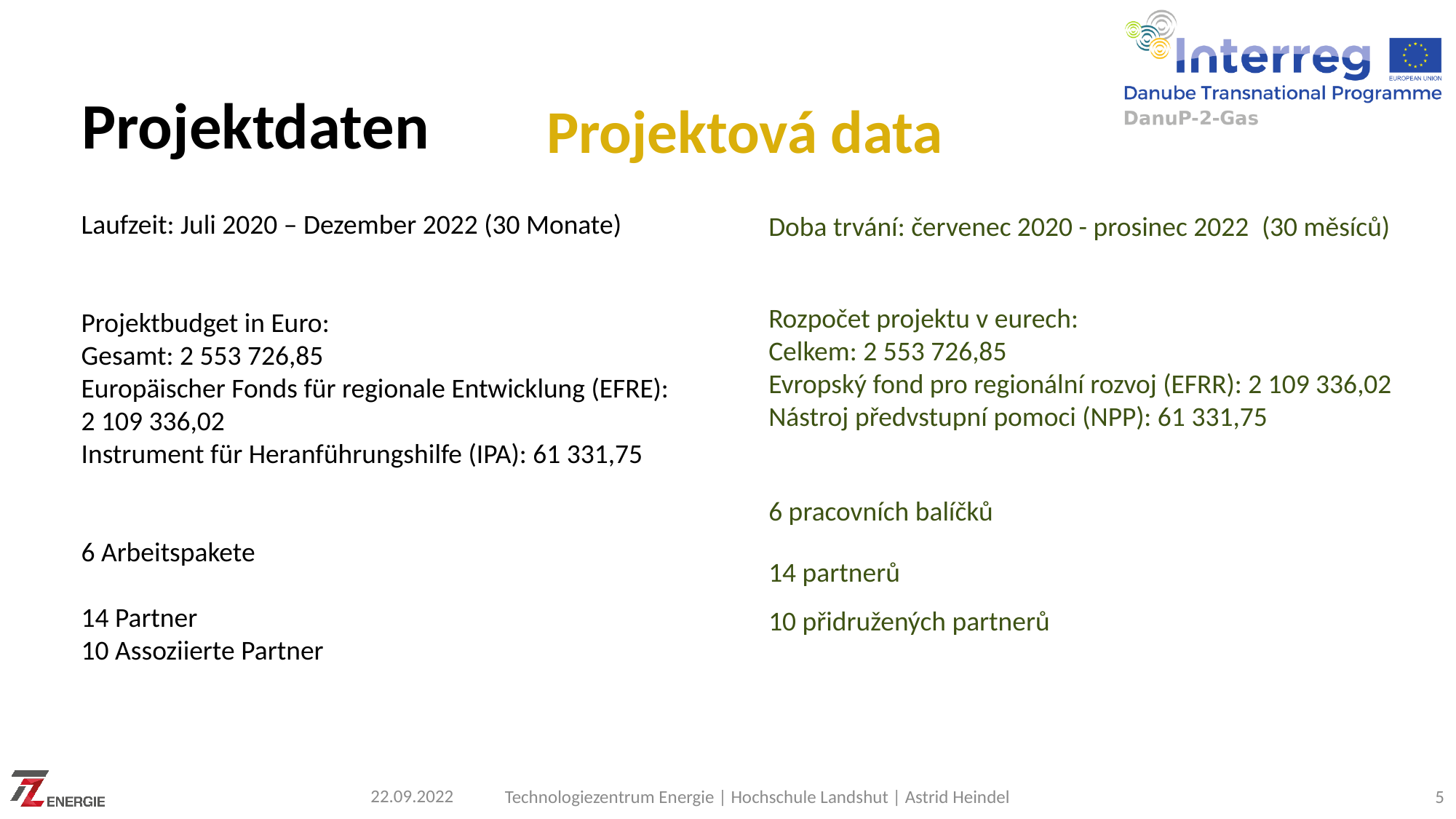

Projektová data
# Projektdaten
Laufzeit: Juli 2020 – Dezember 2022 (30 Monate)

Projektbudget in Euro:
Gesamt: 2 553 726,85
Europäischer Fonds für regionale Entwicklung (EFRE): 2 109 336,02
Instrument für Heranführungshilfe (IPA): 61 331,75

6 Arbeitspakete

14 Partner
10 Assoziierte Partner

Doba trvání: červenec 2020 - prosinec 2022  (30 měsíců)

Rozpočet projektu v eurech:
Celkem: 2 553 726,85
Evropský fond pro regionální rozvoj (EFRR): 2 109 336,02
Nástroj předvstupní pomoci (NPP): 61 331,75

6 pracovních balíčků
14 partnerů
10 přidružených partnerů
22.09.2022
Technologiezentrum Energie | Hochschule Landshut | Astrid Heindel
5